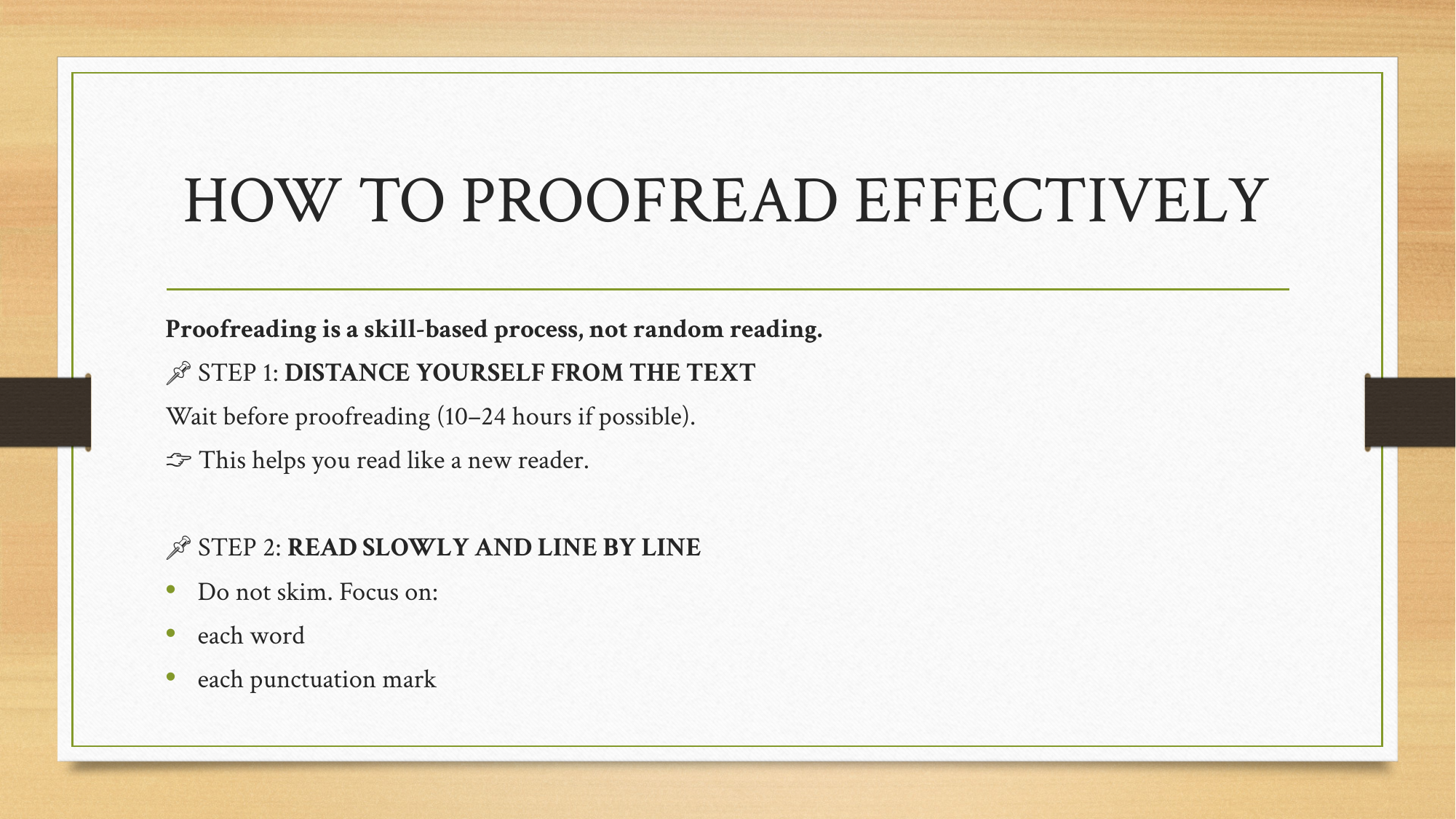

# HOW TO PROOFREAD EFFECTIVELY
Proofreading is a skill-based process, not random reading.
📌 STEP 1: DISTANCE YOURSELF FROM THE TEXT
Wait before proofreading (10–24 hours if possible).
👉 This helps you read like a new reader.

📌 STEP 2: READ SLOWLY AND LINE BY LINE
Do not skim. Focus on:
each word
each punctuation mark